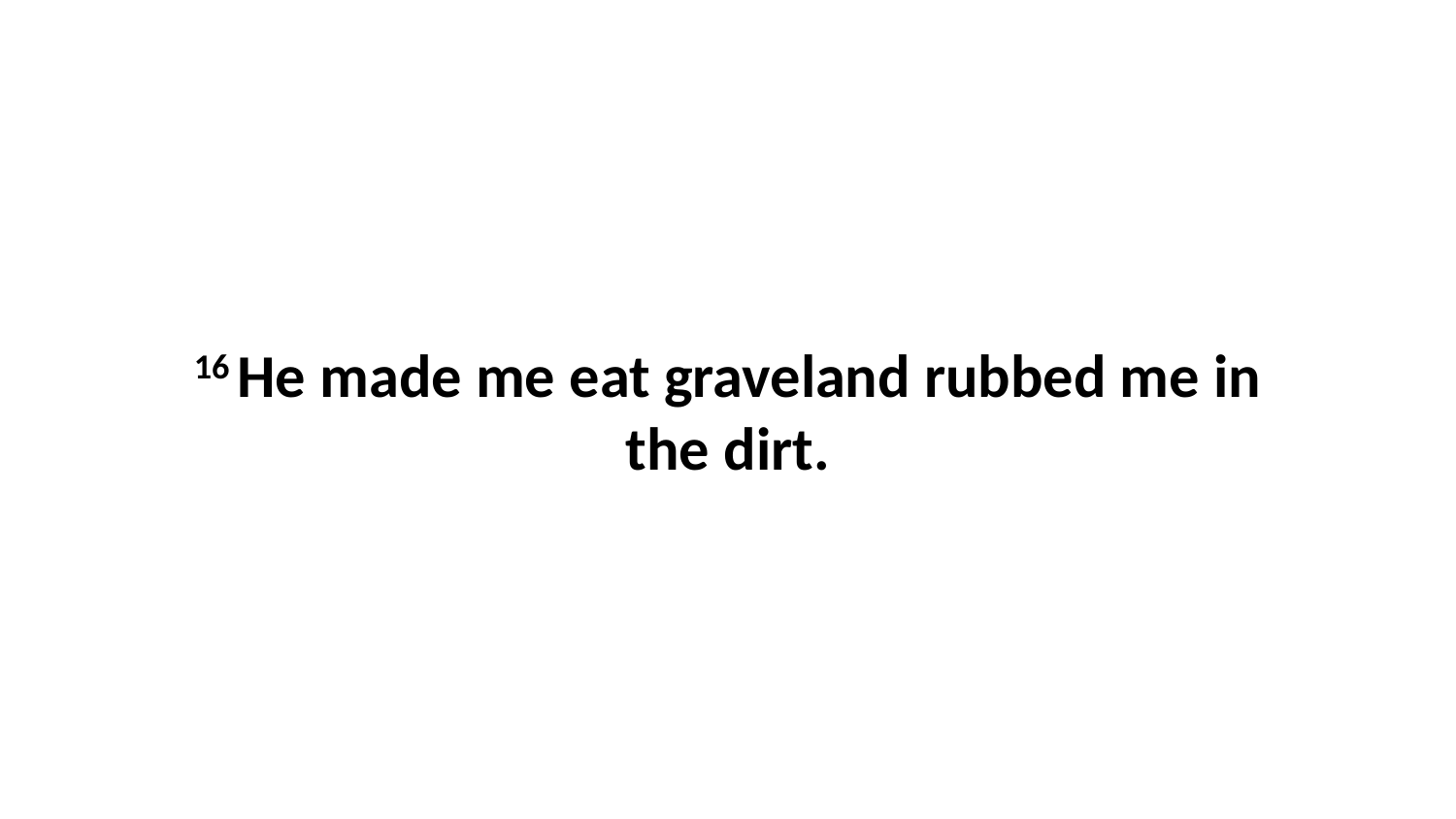

16 He made me eat graveland rubbed me in the dirt.